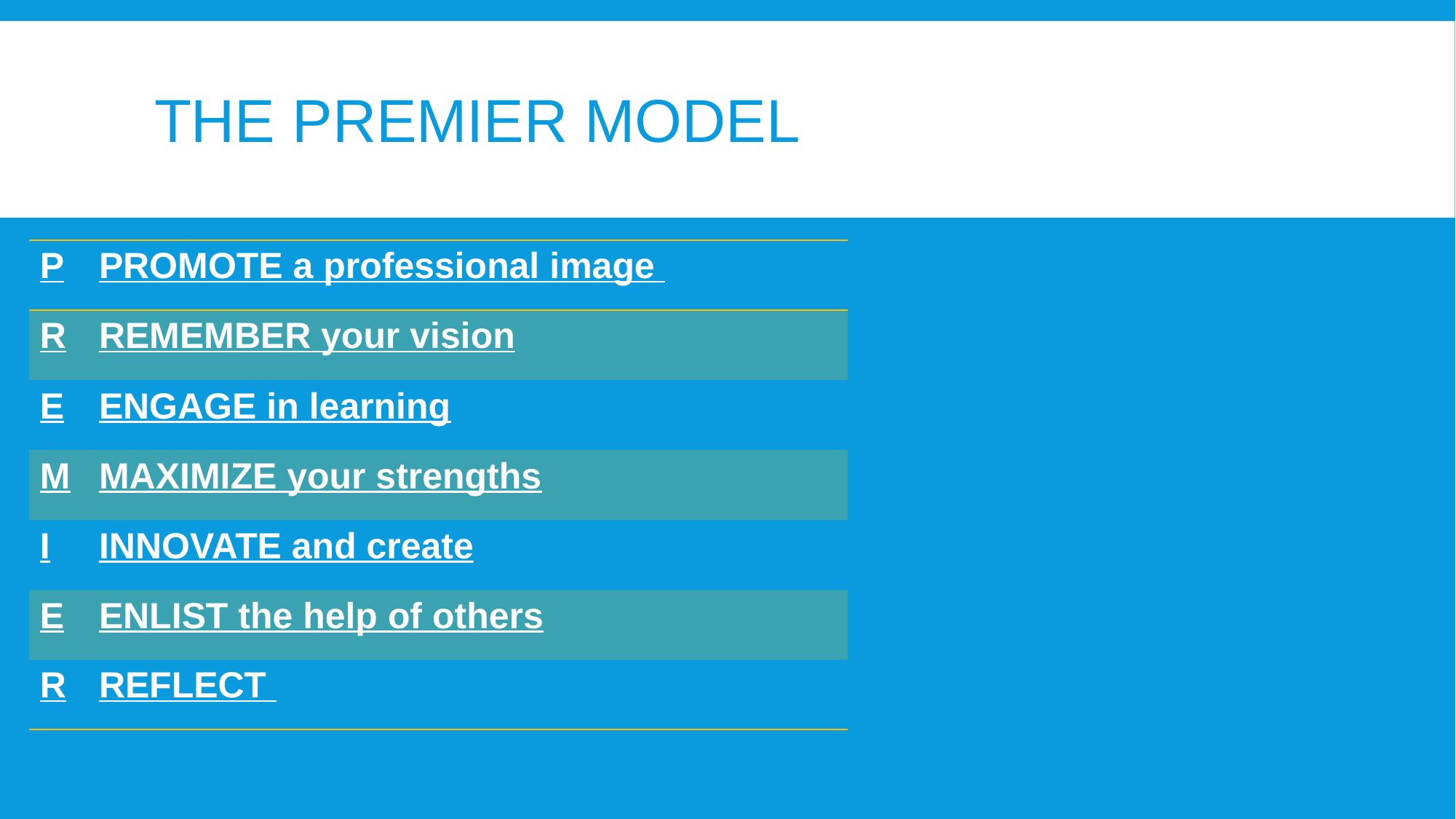

# The Premier Model
| P | PROMOTE a professional image |
| --- | --- |
| R | REMEMBER your vision |
| E | ENGAGE in learning |
| M | MAXIMIZE your strengths |
| I | INNOVATE and create |
| E | ENLIST the help of others |
| R | REFLECT |